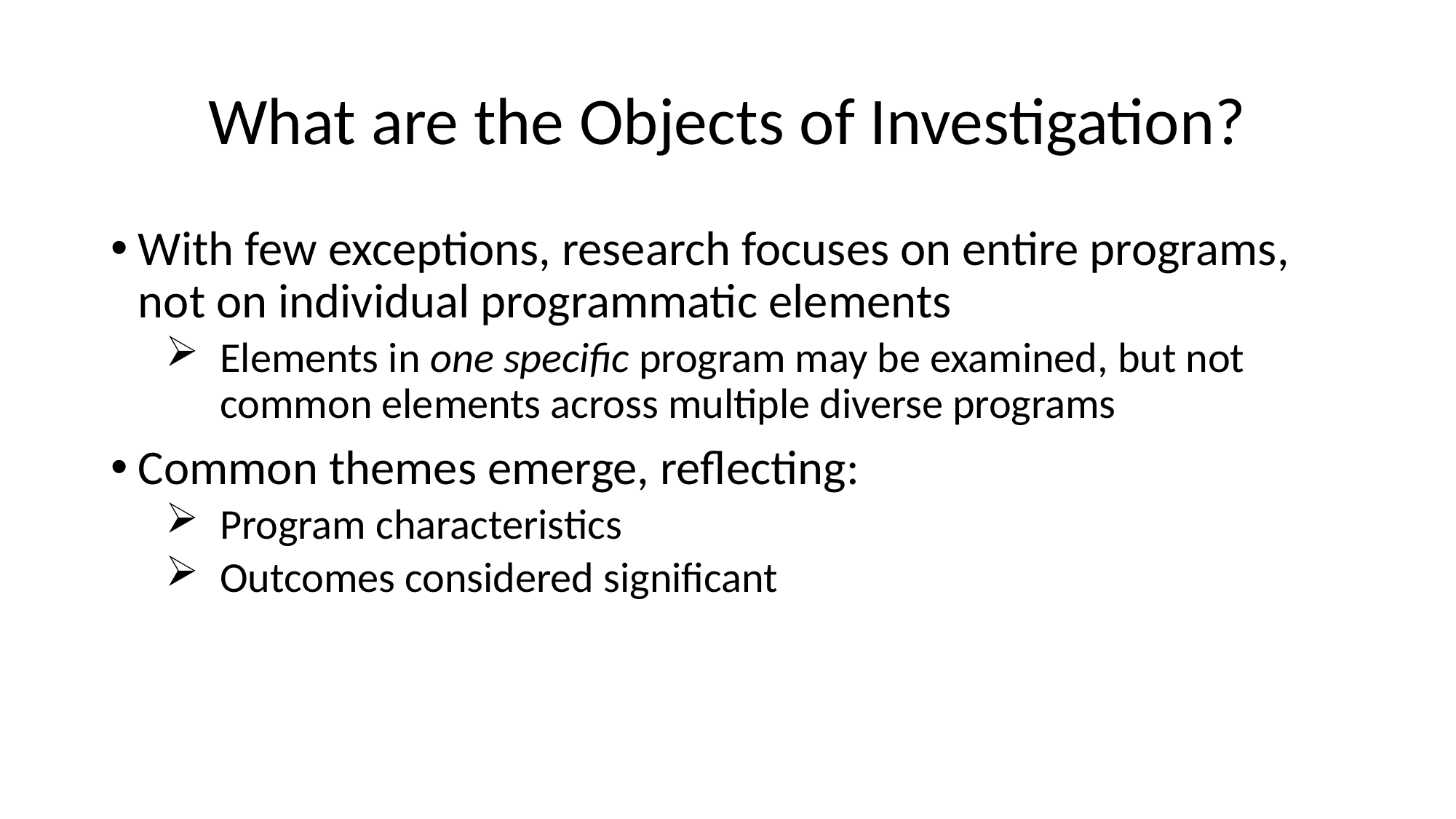

# What are the Objects of Investigation?
With few exceptions, research focuses on entire programs, not on individual programmatic elements
Elements in one specific program may be examined, but not common elements across multiple diverse programs
Common themes emerge, reflecting:
Program characteristics
Outcomes considered significant